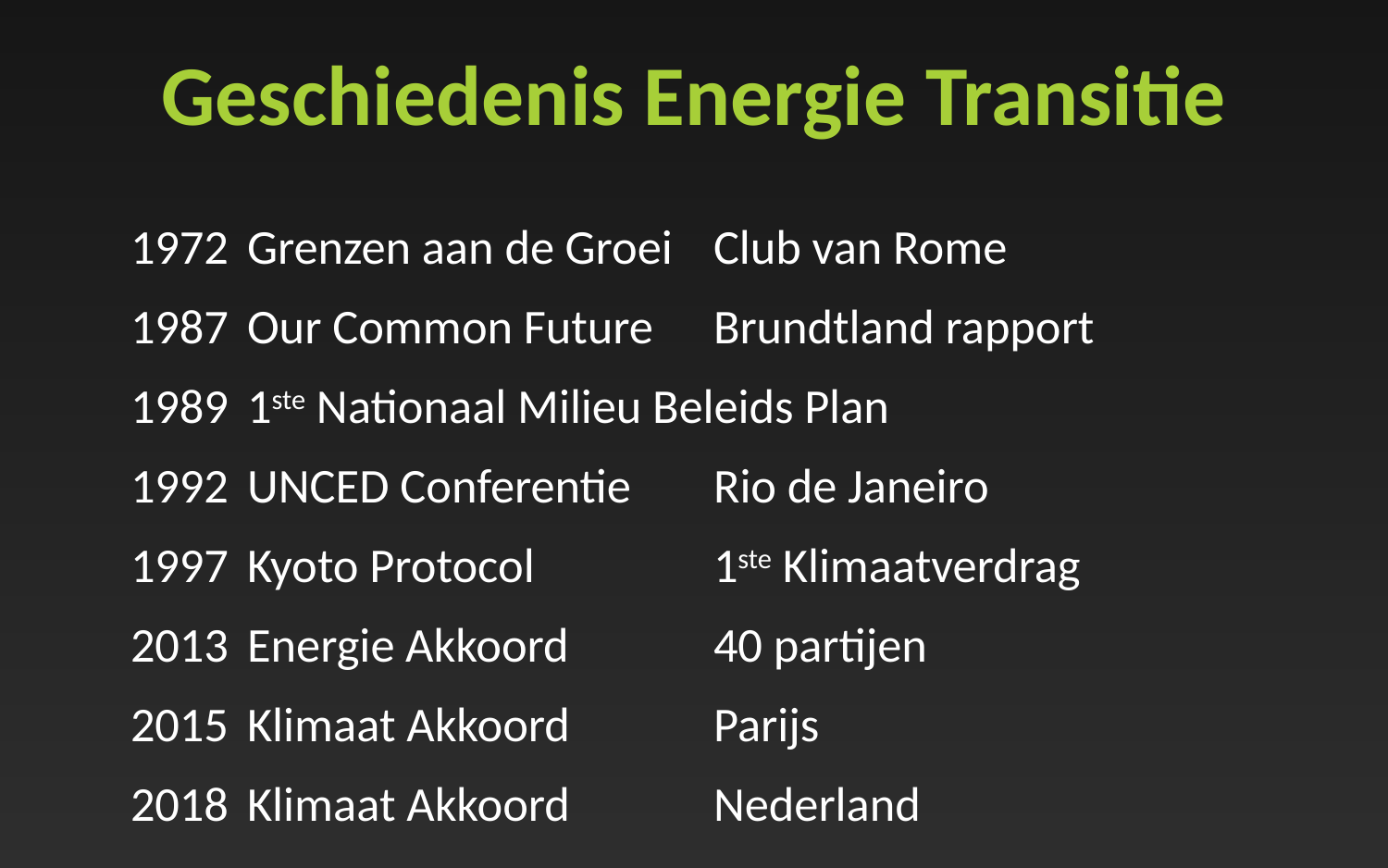

# Geschiedenis Energie Transitie
	1972		Grenzen aan de Groei			Club van Rome
	1987		Our Common Future			Brundtland rapport
	1989		1ste Nationaal Milieu Beleids Plan
	1992		UNCED Conferentie			Rio de Janeiro
	1997		Kyoto Protocol					1ste Klimaatverdrag
 	2013		Energie Akkoord				40 partijen
	2015		Klimaat Akkoord				Parijs
	2018		Klimaat Akkoord				Nederland